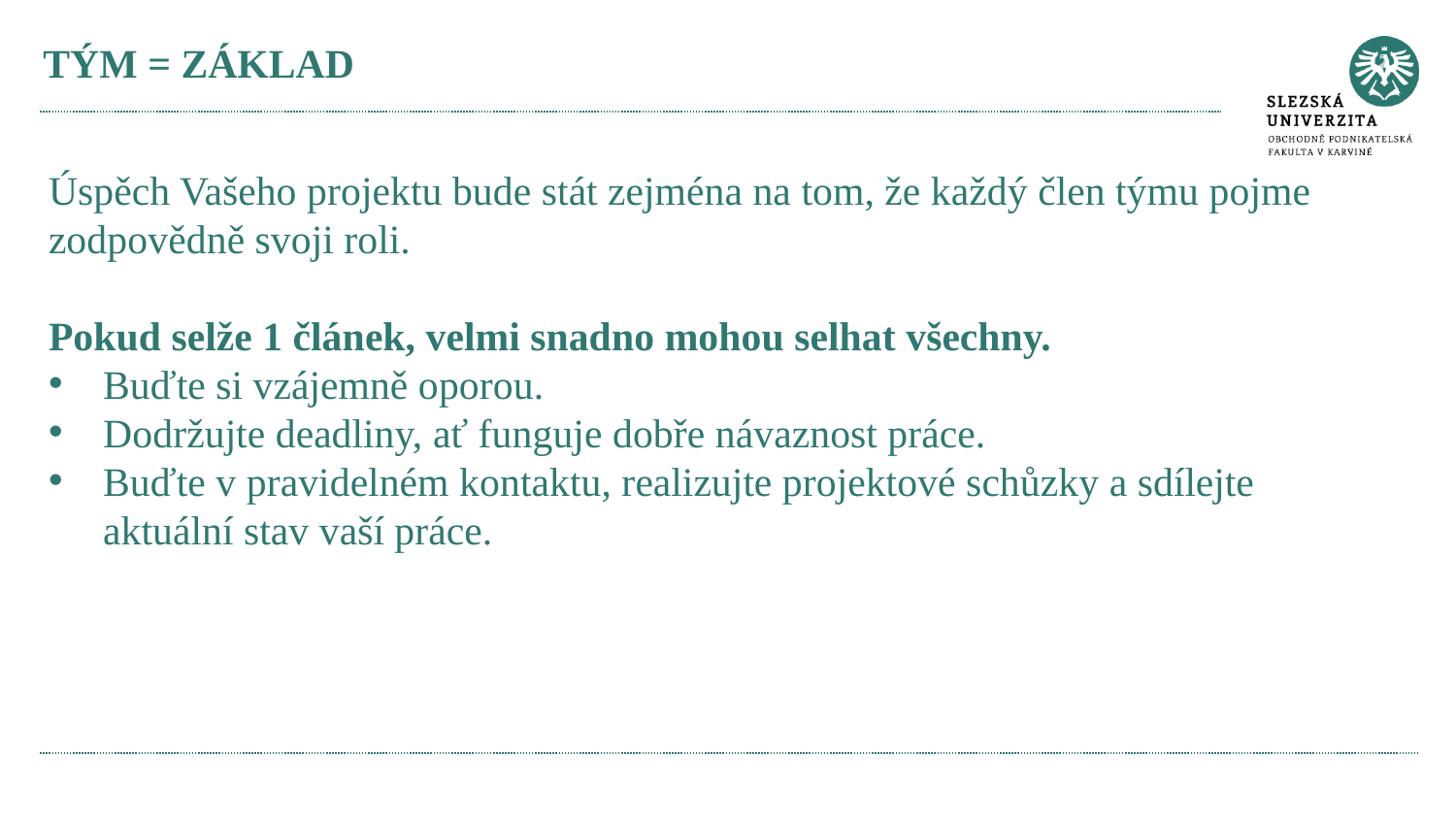

# TÝM = ZÁKLAD
Úspěch Vašeho projektu bude stát zejména na tom, že každý člen týmu pojme zodpovědně svoji roli.

Pokud selže 1 článek, velmi snadno mohou selhat všechny.
Buďte si vzájemně oporou.
Dodržujte deadliny, ať funguje dobře návaznost práce.
Buďte v pravidelném kontaktu, realizujte projektové schůzky a sdílejte aktuální stav vaší práce.